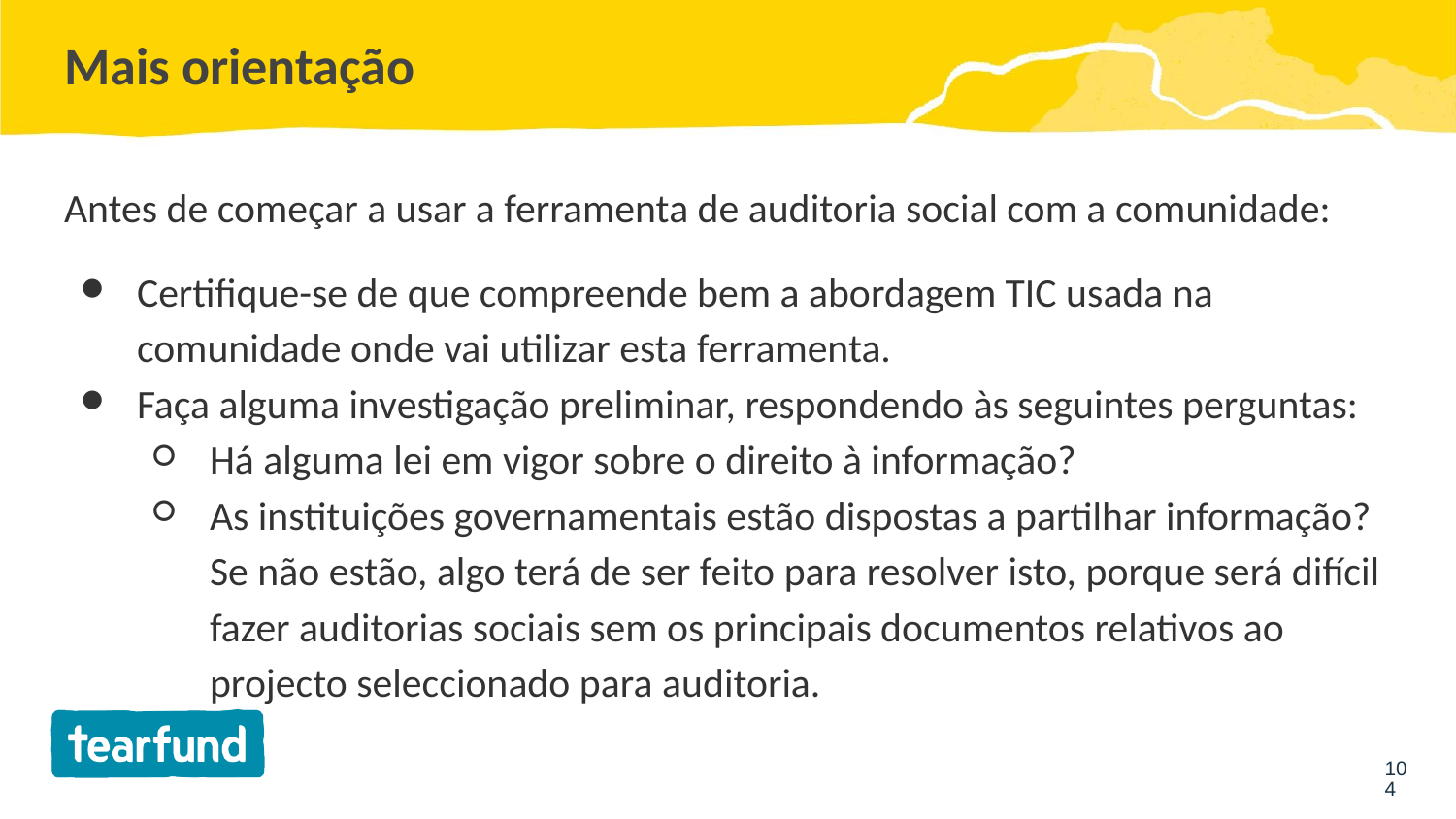

# Mais orientação
Antes de começar a usar a ferramenta de auditoria social com a comunidade:
Certifique-se de que compreende bem a abordagem TIC usada na comunidade onde vai utilizar esta ferramenta.
Faça alguma investigação preliminar, respondendo às seguintes perguntas:
Há alguma lei em vigor sobre o direito à informação?
As instituições governamentais estão dispostas a partilhar informação? Se não estão, algo terá de ser feito para resolver isto, porque será difícil fazer auditorias sociais sem os principais documentos relativos ao projecto seleccionado para auditoria.